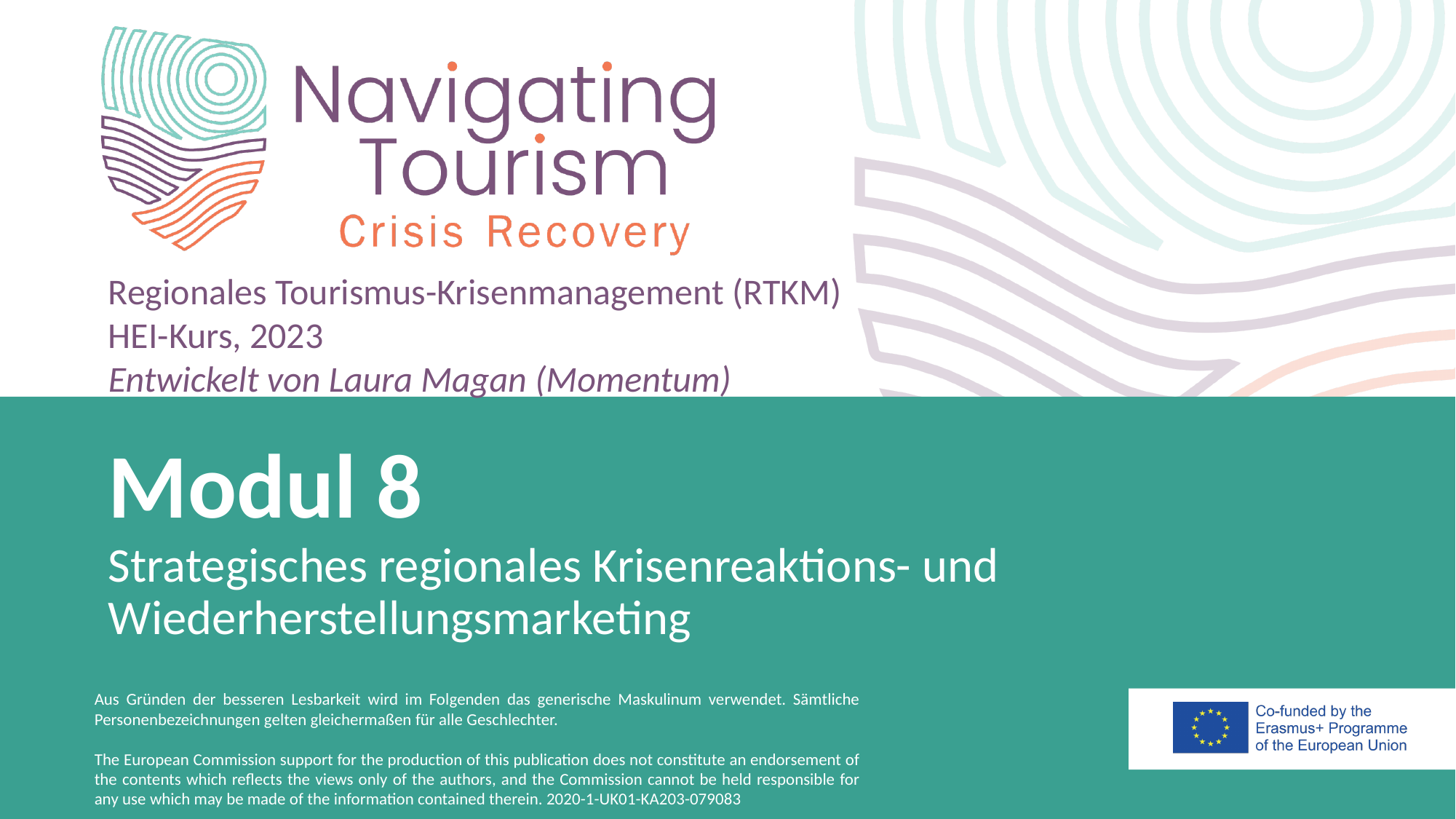

Modul 8
Strategisches regionales Krisenreaktions- und Wiederherstellungsmarketing